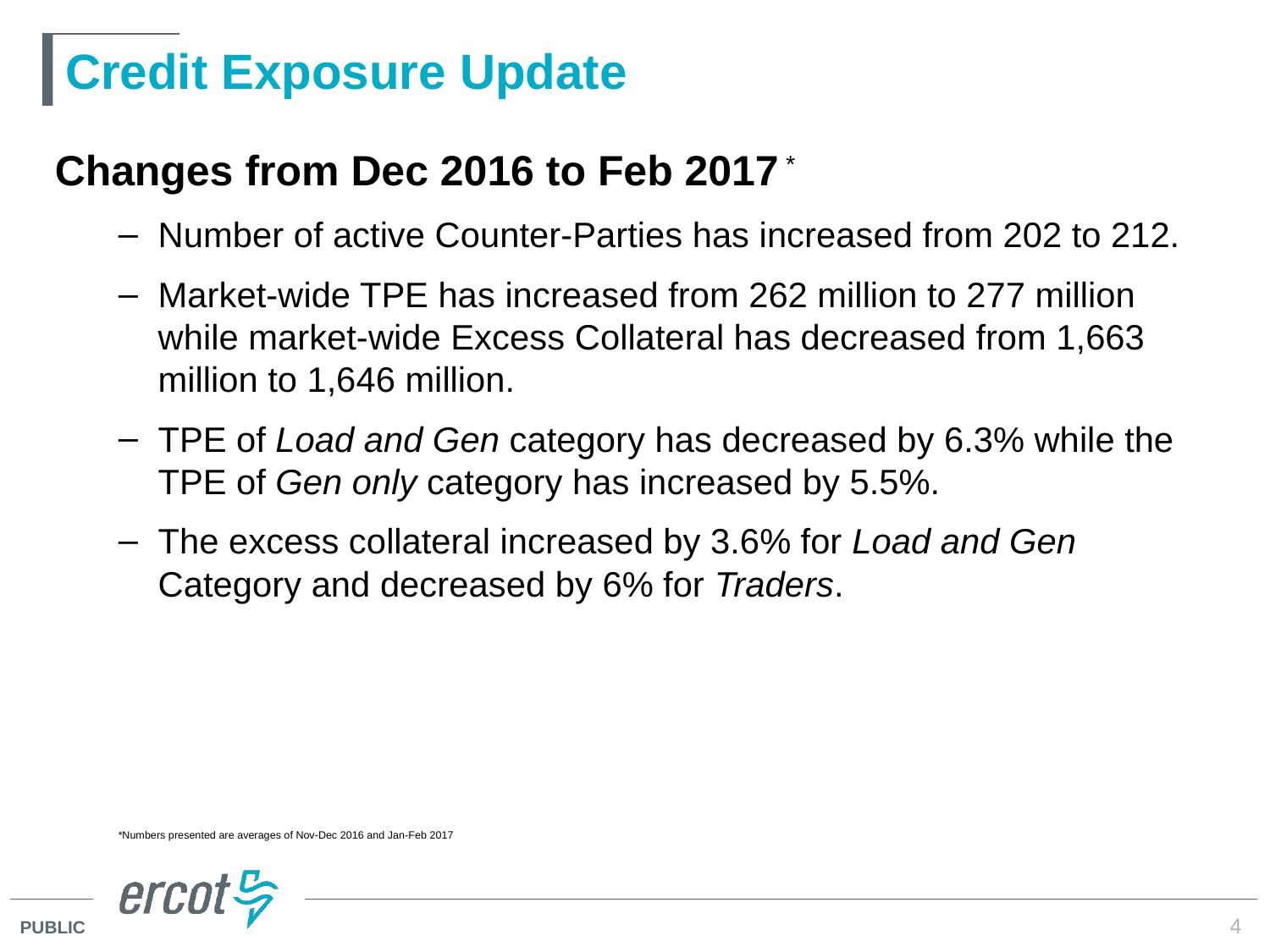

# Credit Exposure Update
Changes from Dec 2016 to Feb 2017 *
Number of active Counter-Parties has increased from 202 to 212.
Market-wide TPE has increased from 262 million to 277 million while market-wide Excess Collateral has decreased from 1,663 million to 1,646 million.
TPE of Load and Gen category has decreased by 6.3% while the TPE of Gen only category has increased by 5.5%.
The excess collateral increased by 3.6% for Load and Gen Category and decreased by 6% for Traders.

*Numbers presented are averages of Nov-Dec 2016 and Jan-Feb 2017

4